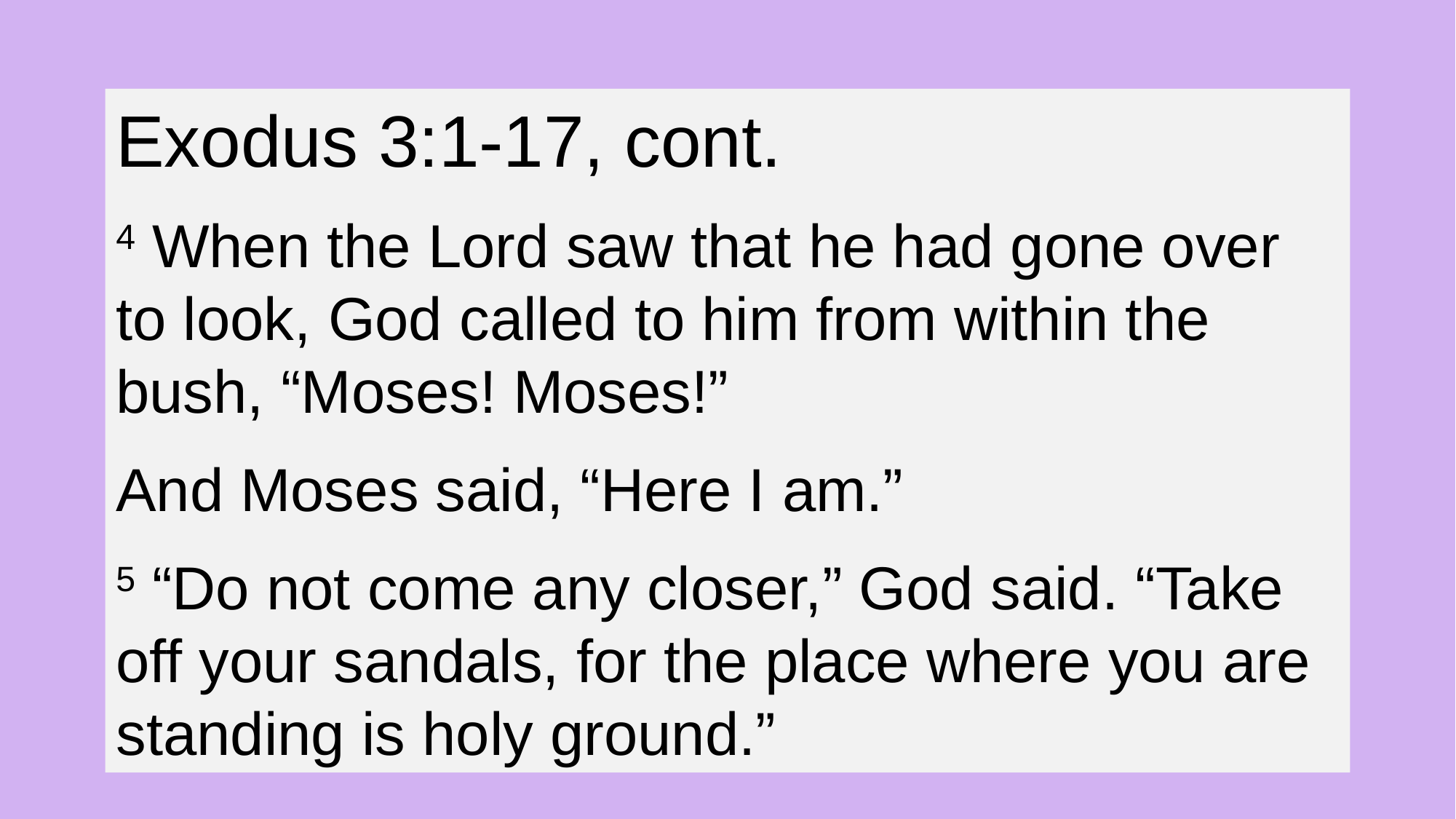

Exodus 3:1-17, cont.

4 When the Lord saw that he had gone over to look, God called to him from within the bush, “Moses! Moses!”

And Moses said, “Here I am.”

5 “Do not come any closer,” God said. “Take off your sandals, for the place where you are standing is holy ground.”